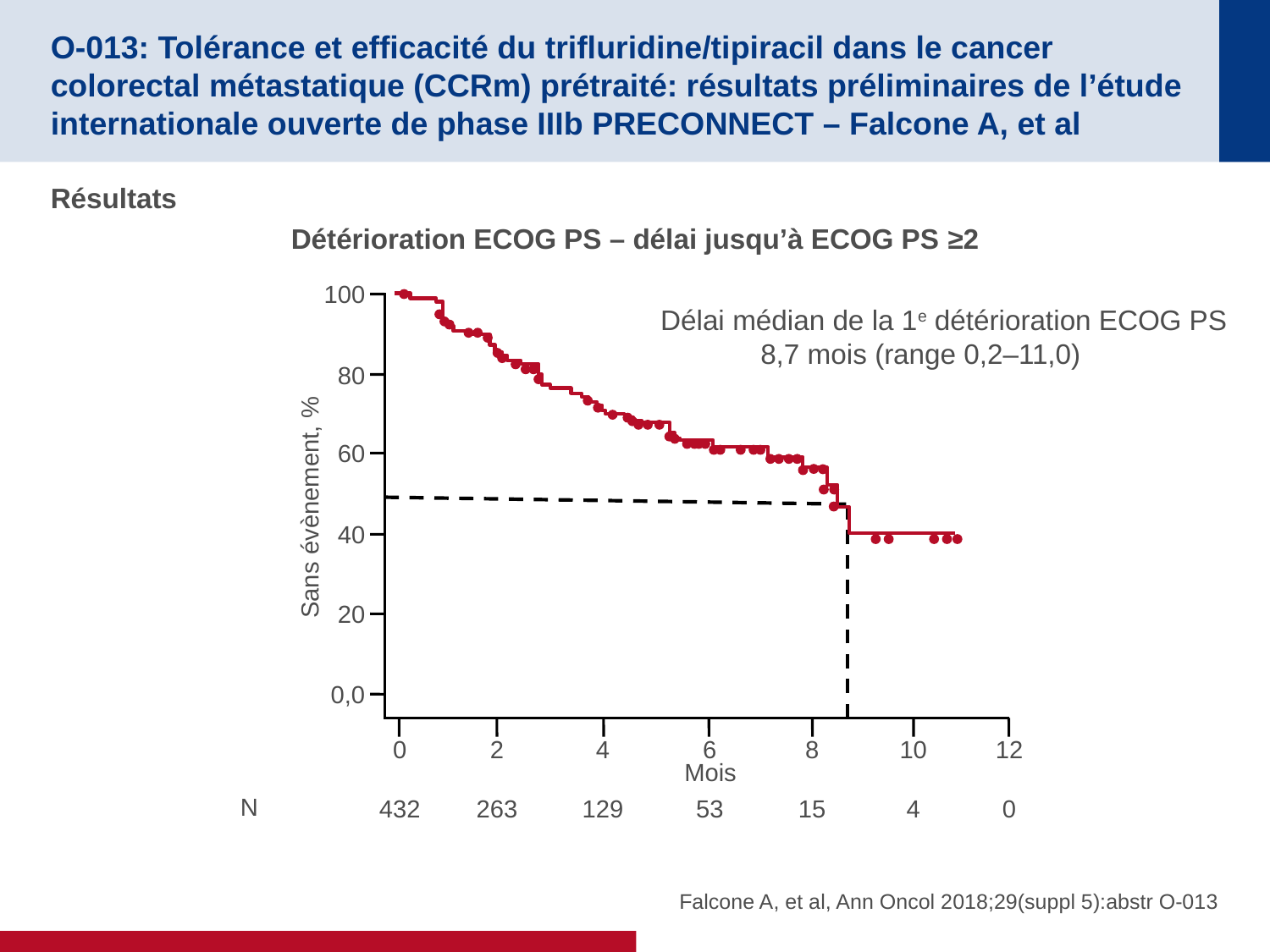

# O-013: Tolérance et efficacité du trifluridine/tipiracil dans le cancer colorectal métastatique (CCRm) prétraité: résultats préliminaires de l’étude internationale ouverte de phase IIIb PRECONNECT – Falcone A, et al
Résultats
Détérioration ECOG PS – délai jusqu’à ECOG PS ≥2
100

Délai médian de la 1e détérioration ECOG PS
 	8,7 mois (range 0,2–11,0)
80

60

Sans évènement, %
40

20

0,0

8

15

10

4

0

432
2

263
4

129

6

53
12

0
Mois
N
Falcone A, et al, Ann Oncol 2018;29(suppl 5):abstr O-013